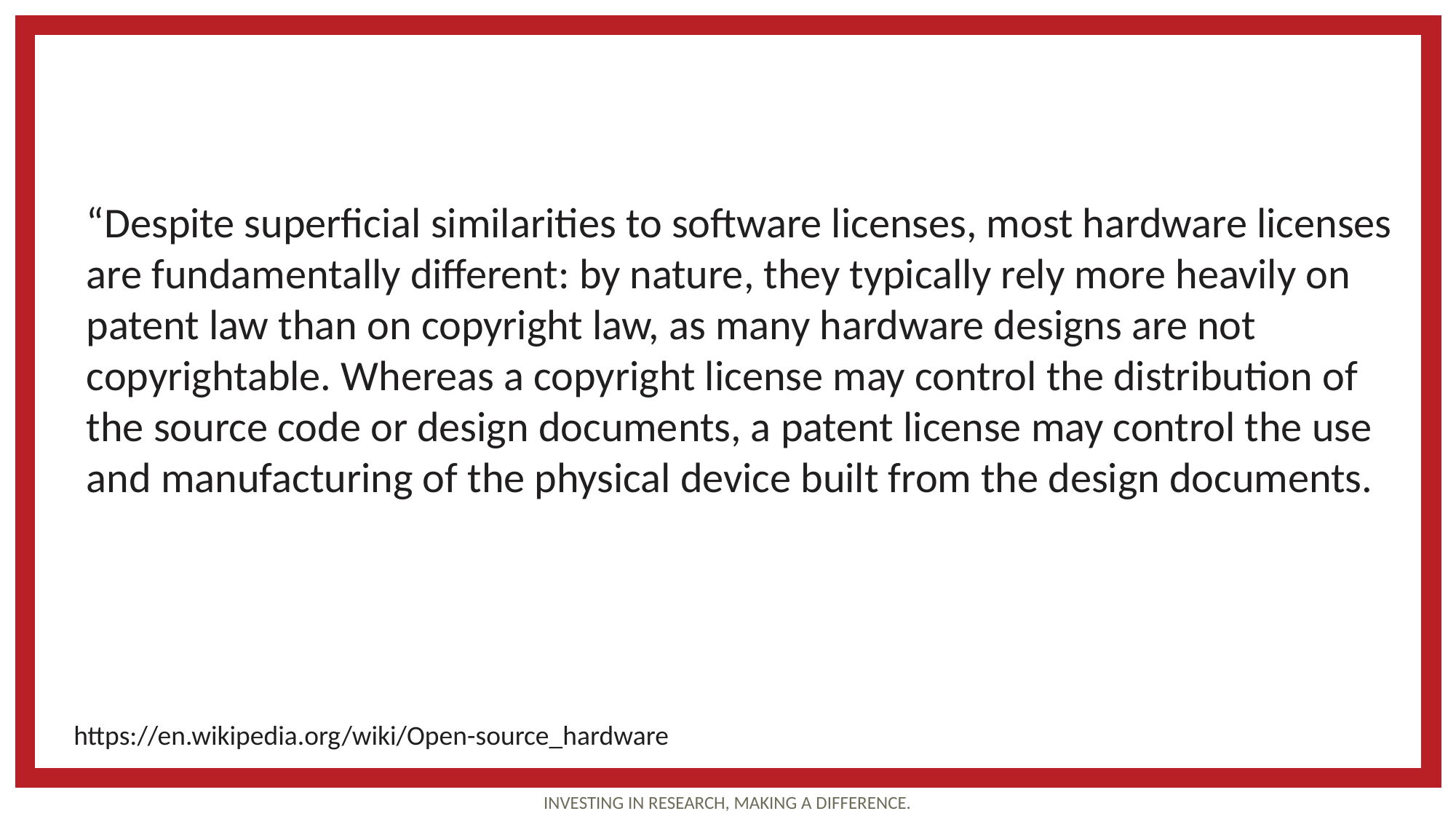

“Despite superficial similarities to software licenses, most hardware licenses are fundamentally different: by nature, they typically rely more heavily on patent law than on copyright law, as many hardware designs are not copyrightable. Whereas a copyright license may control the distribution of the source code or design documents, a patent license may control the use and manufacturing of the physical device built from the design documents.
https://en.wikipedia.org/wiki/Open-source_hardware